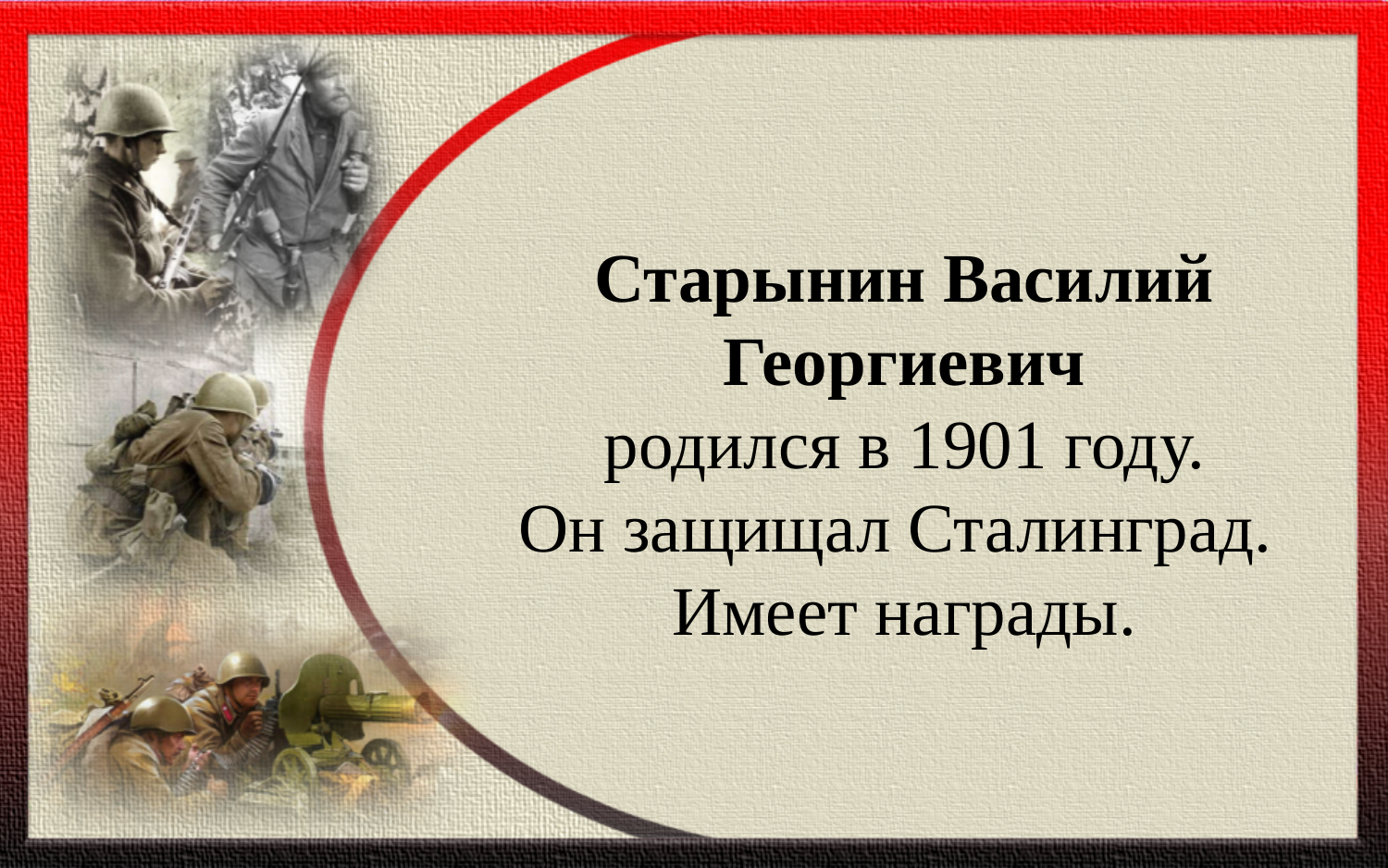

Старынин Василий Георгиевич
 родился в 1901 году.
Он защищал Сталинград.
Имеет награды.